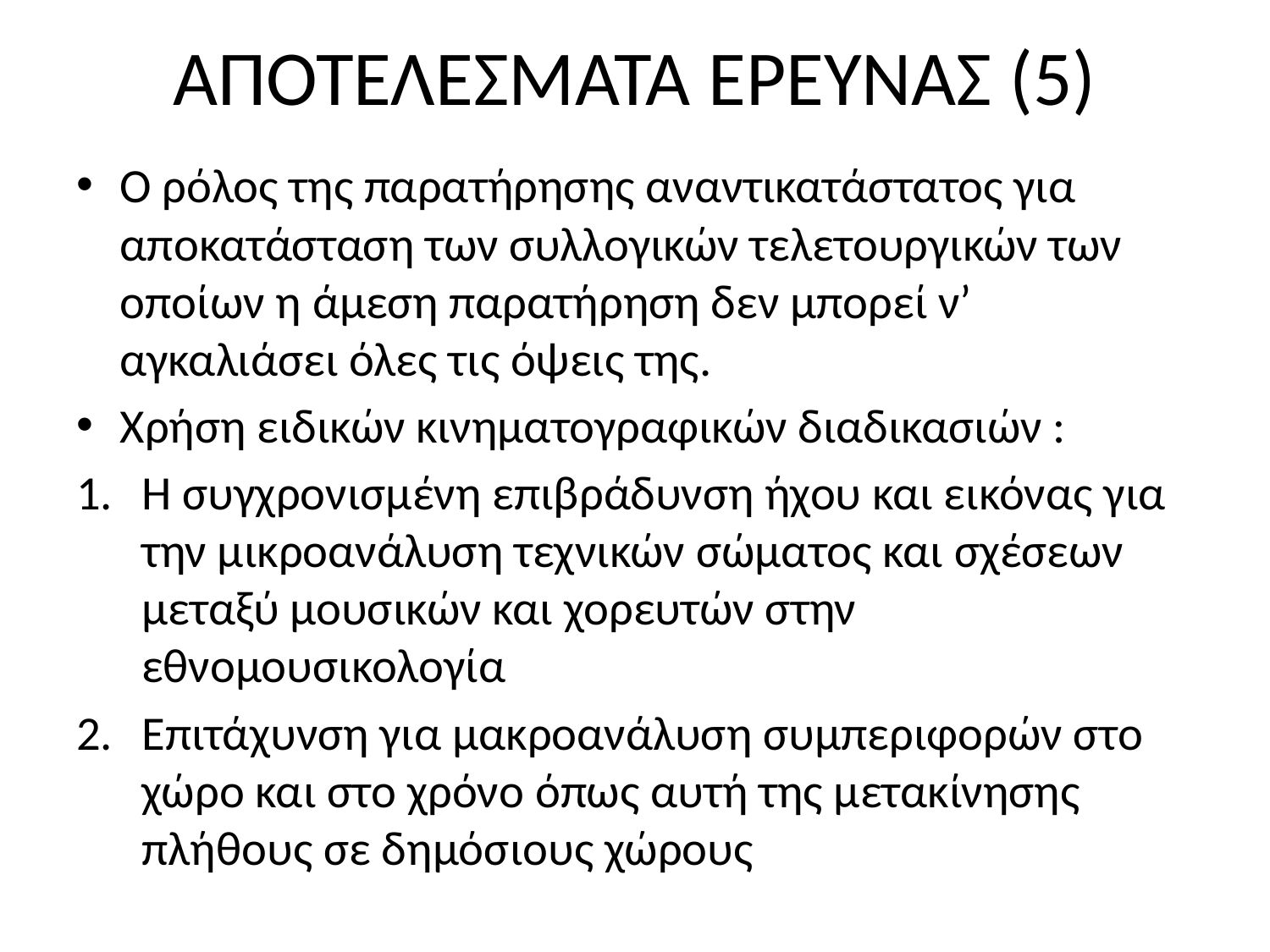

# ΑΠΟΤΕΛΕΣΜΑΤΑ ΕΡΕΥΝΑΣ (5)
Ο ρόλος της παρατήρησης αναντικατάστατος για αποκατάσταση των συλλογικών τελετουργικών των οποίων η άμεση παρατήρηση δεν μπορεί ν’ αγκαλιάσει όλες τις όψεις της.
Χρήση ειδικών κινηματογραφικών διαδικασιών :
Η συγχρονισμένη επιβράδυνση ήχου και εικόνας για την μικροανάλυση τεχνικών σώματος και σχέσεων μεταξύ μουσικών και χορευτών στην εθνομουσικολογία
Επιτάχυνση για μακροανάλυση συμπεριφορών στο χώρο και στο χρόνο όπως αυτή της μετακίνησης πλήθους σε δημόσιους χώρους